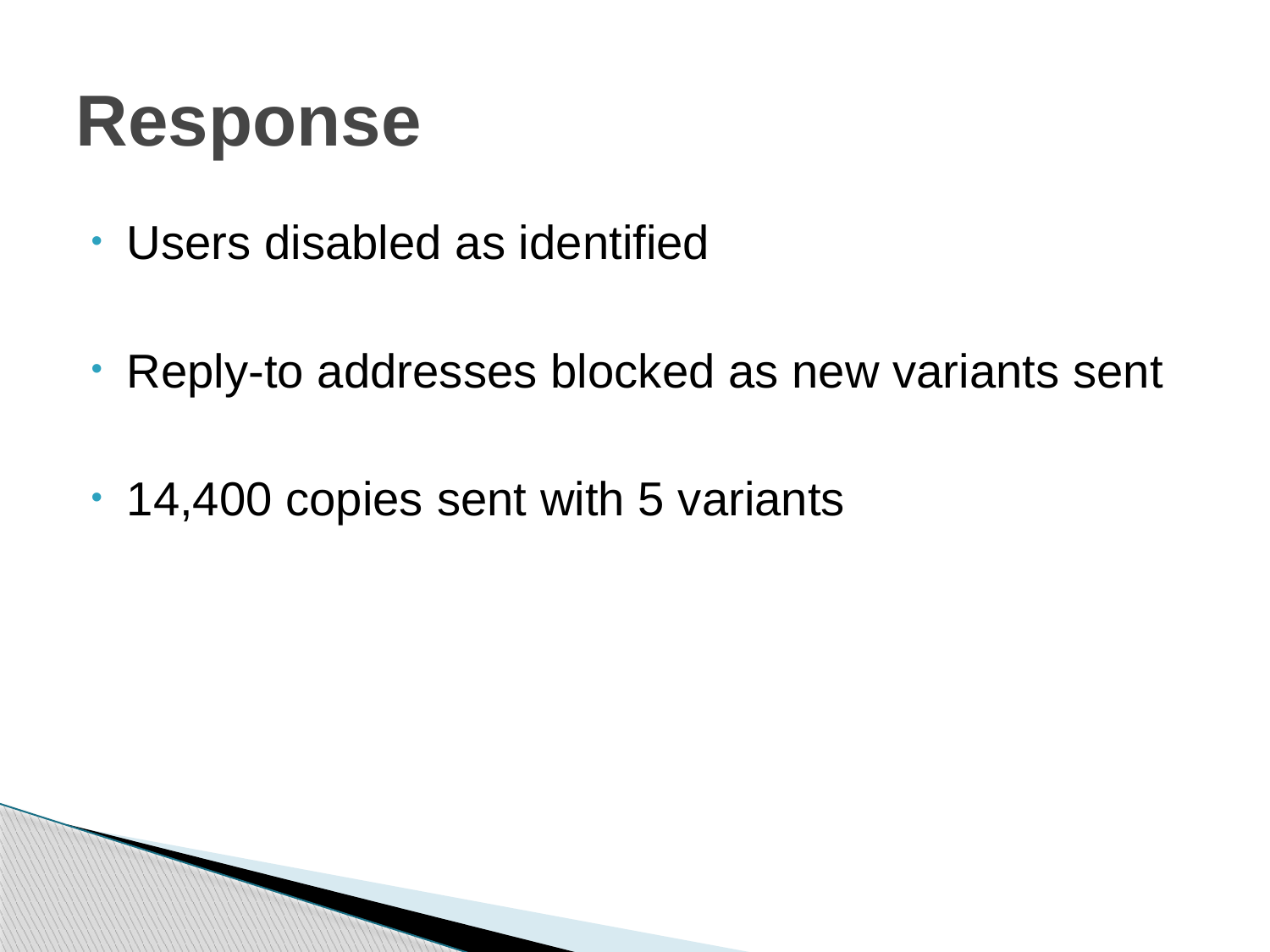

# Response
Users disabled as identified

Reply-to addresses blocked as new variants sent

14,400 copies sent with 5 variants